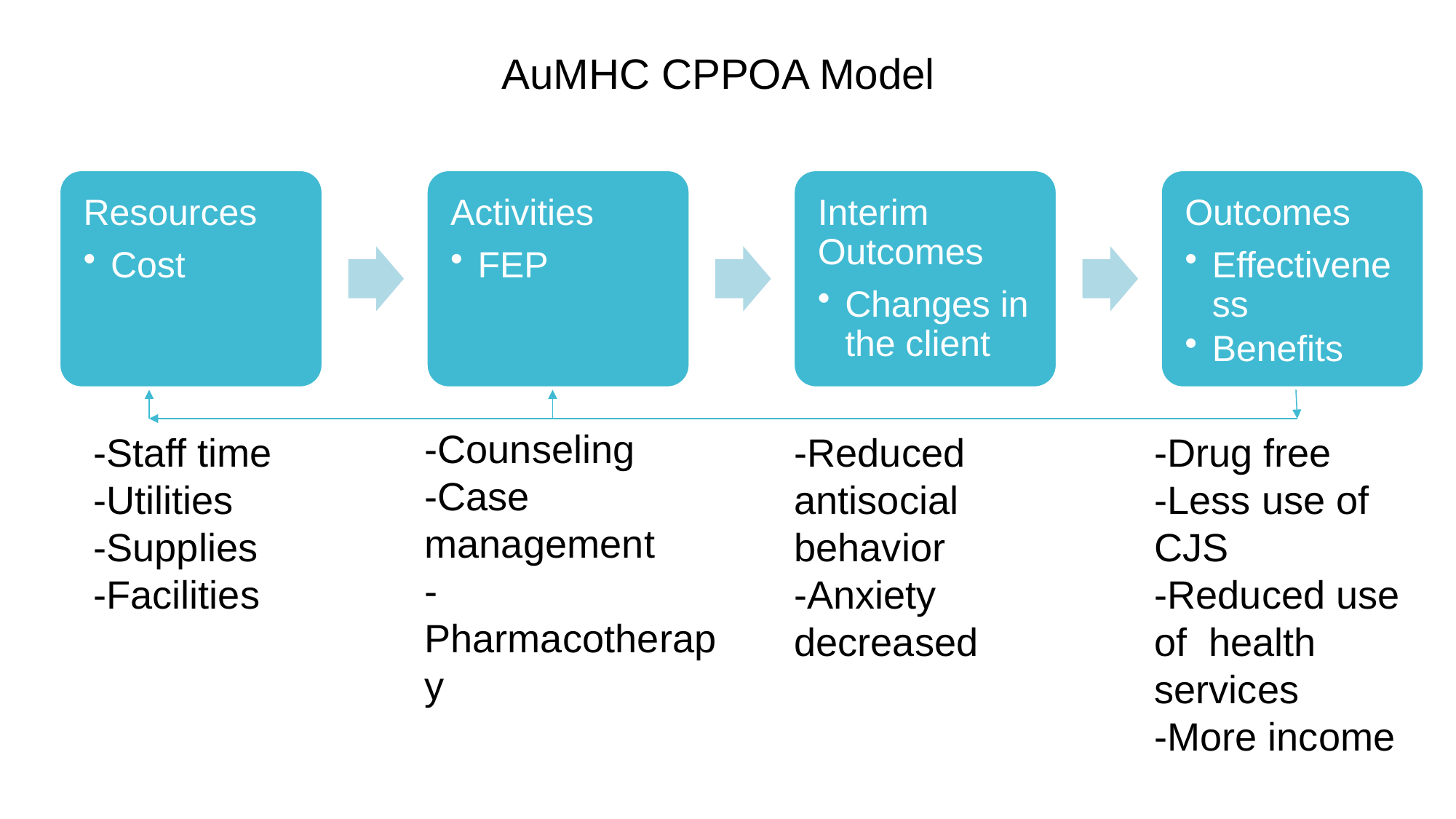

Resources
Cost

Activities
FEP

Interim Outcomes
Changes in the client

Outcomes
Effectiveness
Benefits
AuMHC CPPOA Model
-Counseling
-Case management
-Pharmacotherapy

-Staff time
-Utilities
-Supplies
-Facilities
-Reduced antisocial behavior
-Anxiety decreased
-Drug free
-Less use of CJS
-Reduced use of  health services
-More income